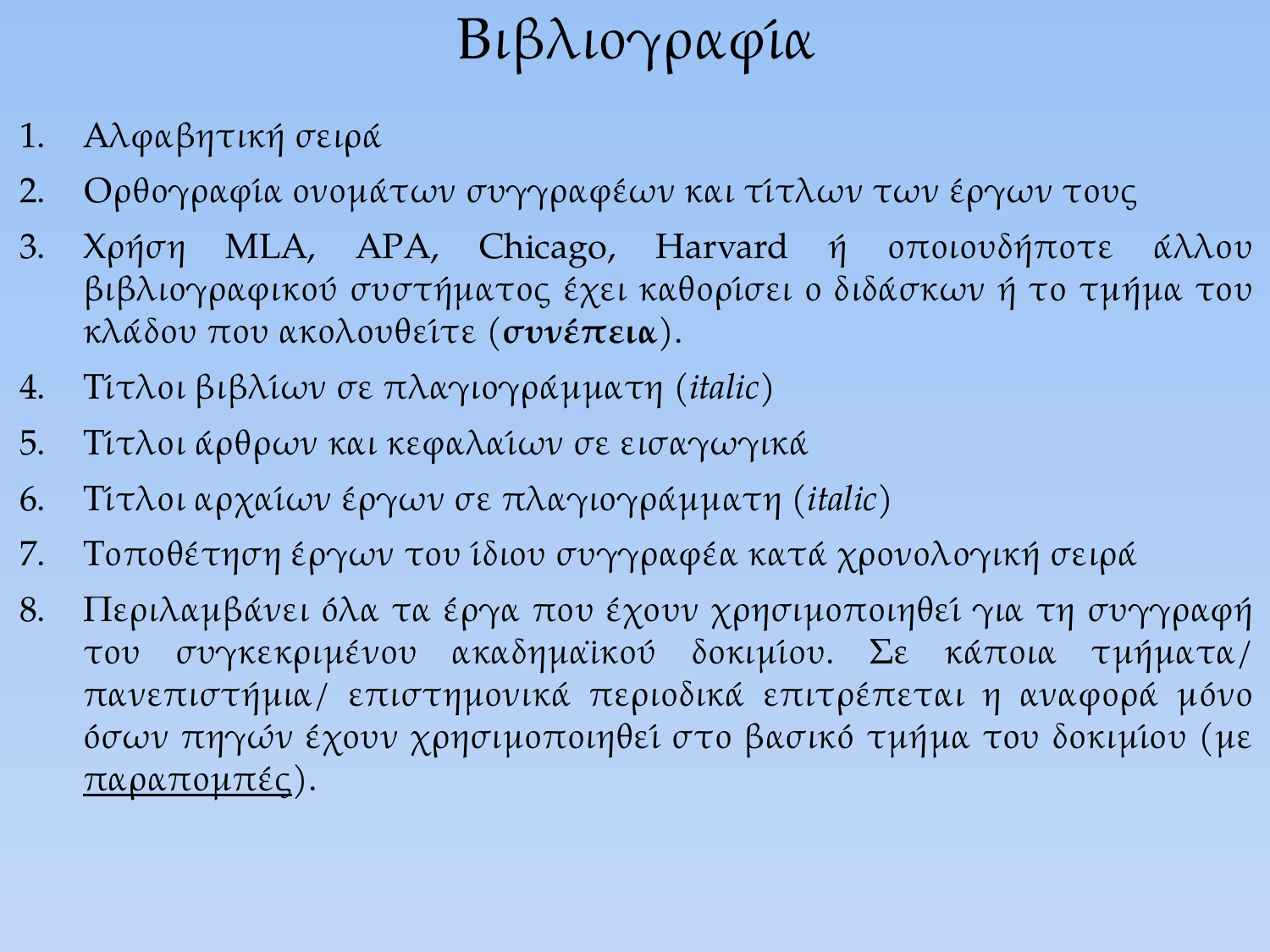

# Βιβλιογραφία
Αλφαβητική σειρά
Ορθογραφία ονομάτων συγγραφέων και τίτλων των έργων τους
Χρήση MLA, ΑΡΑ, Chicago, Harvard ή οποιουδήποτε άλλου βιβλιογραφικού συστήματος έχει καθορίσει ο διδάσκων ή το τμήμα του κλάδου που ακολουθείτε (συνέπεια).
Τίτλοι βιβλίων σε πλαγιογράμματη (italic)
Τίτλοι άρθρων και κεφαλαίων σε εισαγωγικά
Τίτλοι αρχαίων έργων σε πλαγιογράμματη (italic)
Τοποθέτηση έργων του ίδιου συγγραφέα κατά χρονολογική σειρά
Περιλαμβάνει όλα τα έργα που έχουν χρησιμοποιηθεί για τη συγγραφή του συγκεκριμένου ακαδημαϊκού δοκιμίου. Σε κάποια τμήματα/ πανεπιστήμια/ επιστημονικά περιοδικά επιτρέπεται η αναφορά μόνο όσων πηγών έχουν χρησιμοποιηθεί στο βασικό τμήμα του δοκιμίου (με παραπομπές).